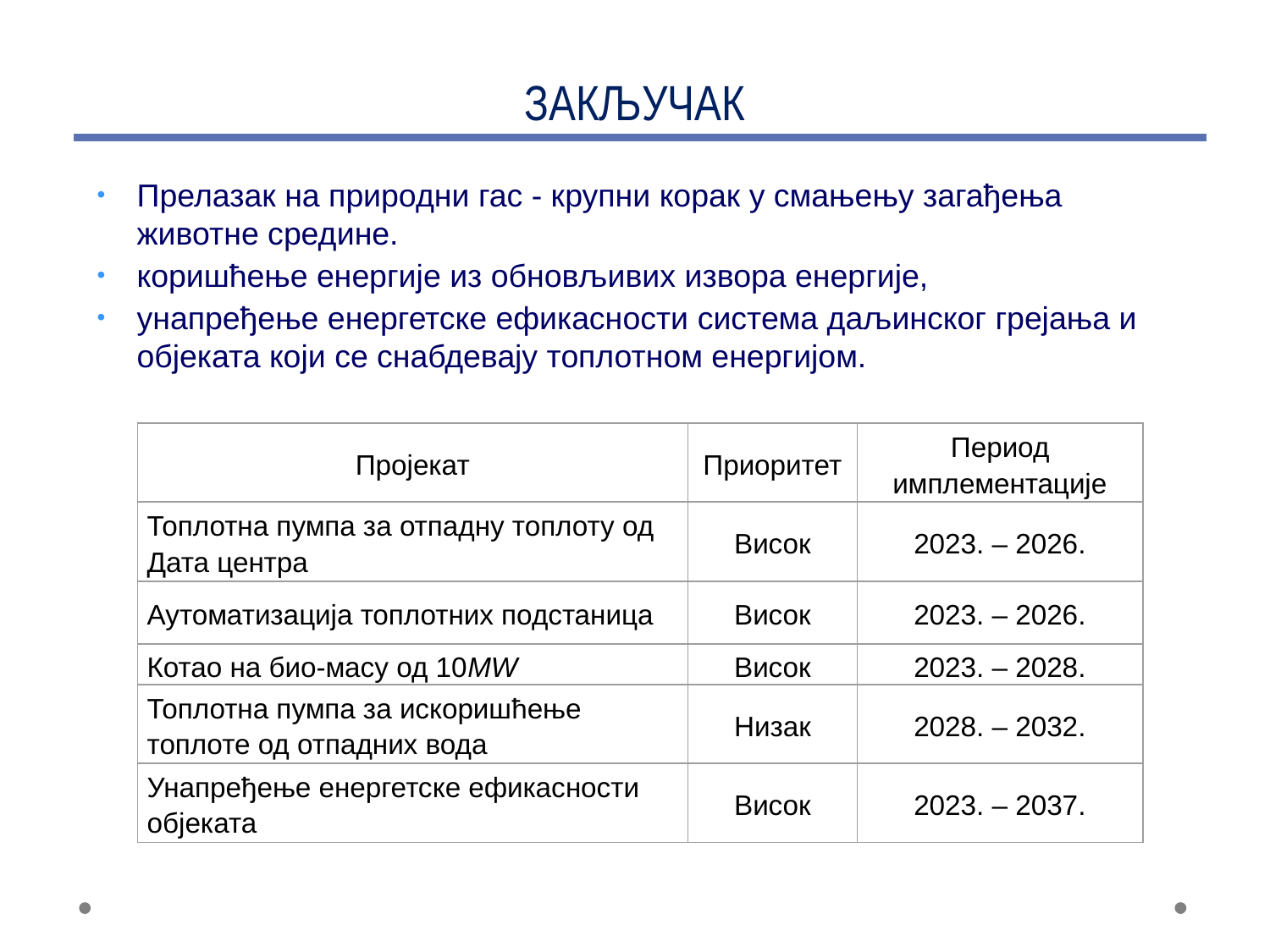

# ЗАКЉУЧАК
Прелазак на природни гас - крупни корак у смањењу загађења животне средине.
коришћење енергије из обновљивих извора енергије,
унапређење енергетске ефикасности система даљинског грејања и објеката који се снабдевају топлотном енергијом.
| Пројекат | Приоритет | Период имплементације |
| --- | --- | --- |
| Топлотна пумпа за отпадну топлоту од Дата центра | Висок | 2023. – 2026. |
| Аутоматизација топлотних подстаница | Висок | 2023. – 2026. |
| Котао на био-масу од 10MW | Висок | 2023. – 2028. |
| Топлотна пумпа за искоришћење топлоте од отпадних вода | Низак | 2028. – 2032. |
| Унапређење енергетске ефикасности објеката | Висок | 2023. – 2037. |